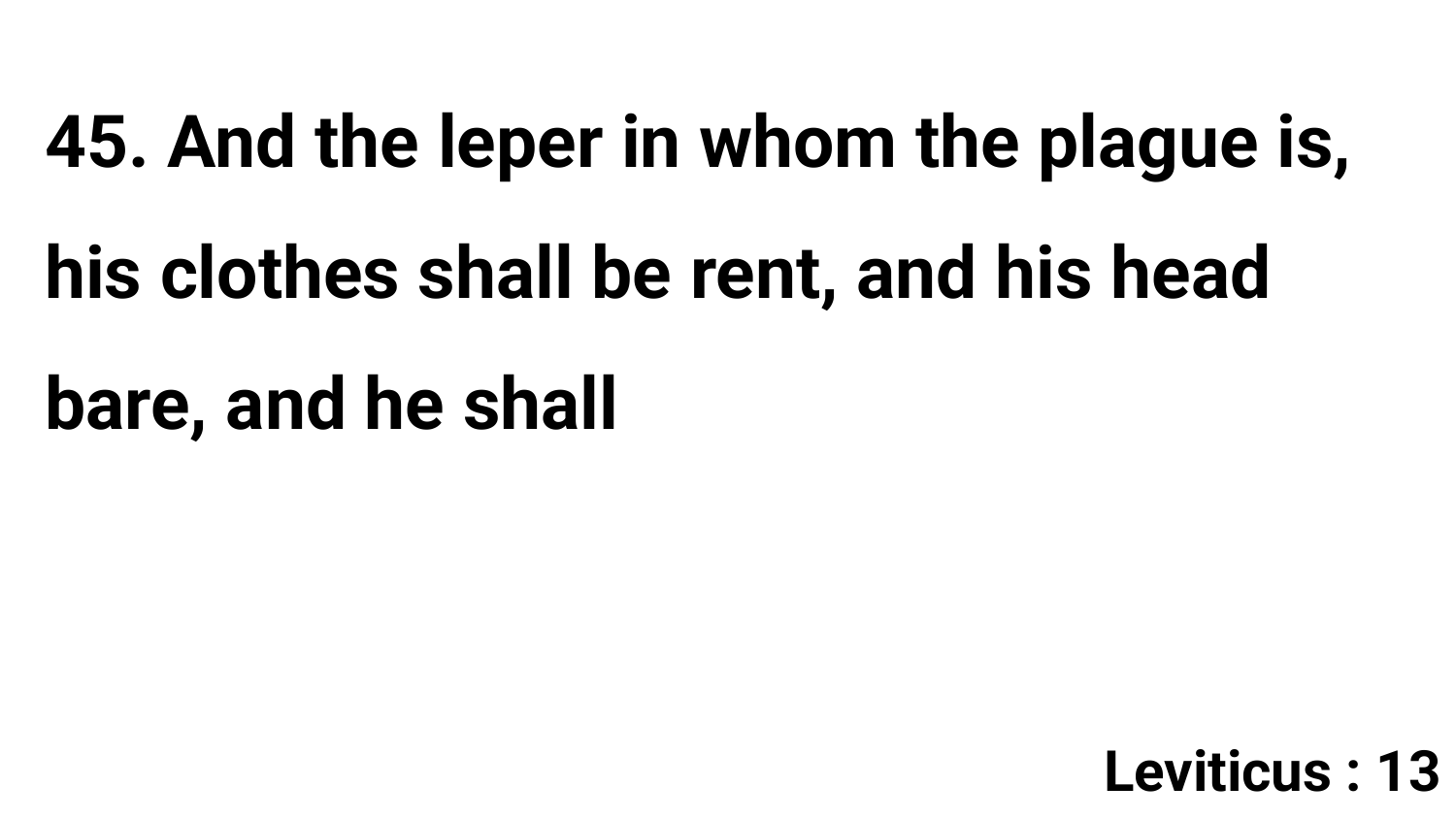

45. And the leper in whom the plague is, his clothes shall be rent, and his head bare, and he shall
Leviticus : 13